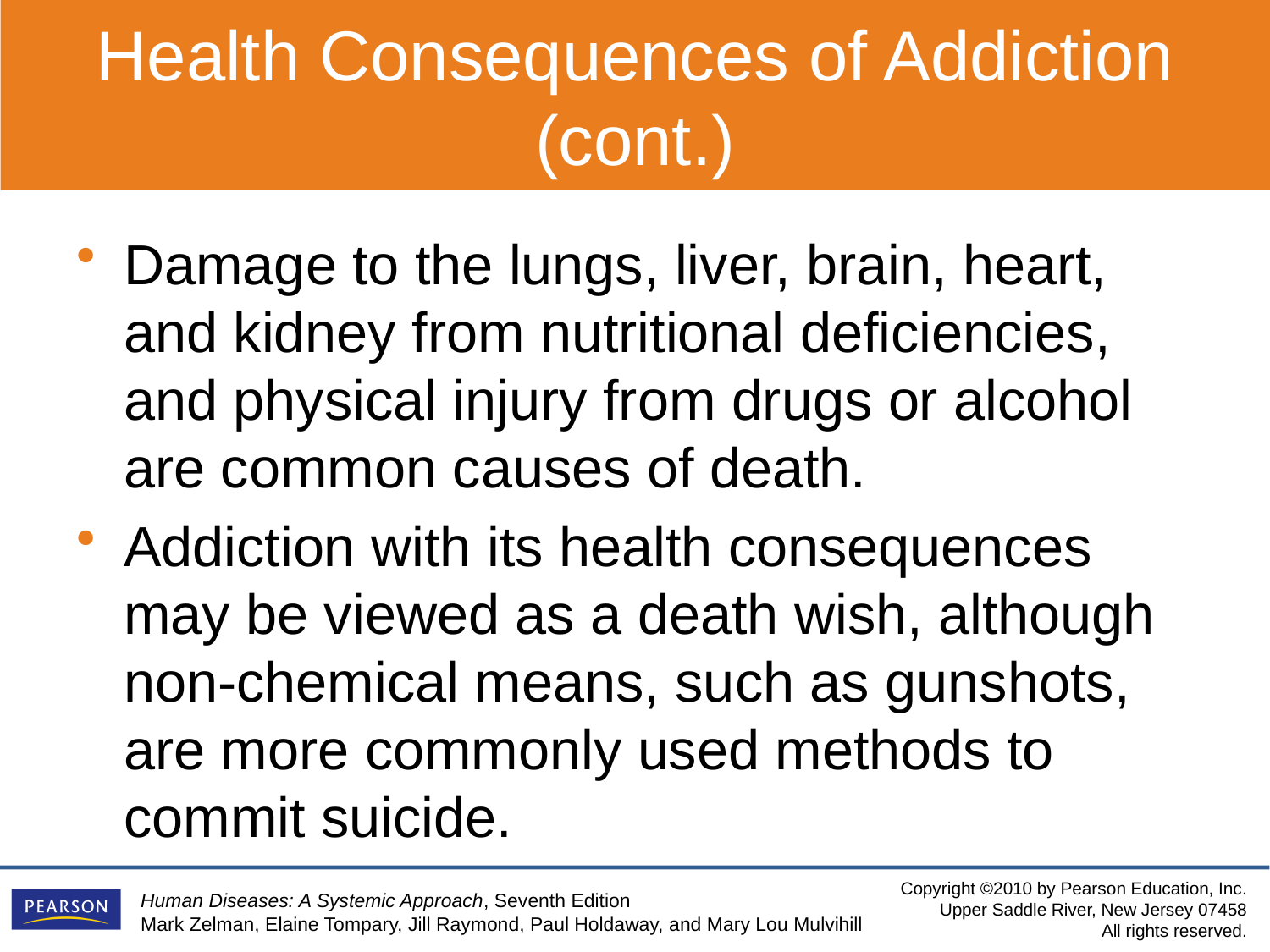

Health Consequences of Addiction (cont.)
Damage to the lungs, liver, brain, heart, and kidney from nutritional deficiencies, and physical injury from drugs or alcohol are common causes of death.
Addiction with its health consequences may be viewed as a death wish, although non-chemical means, such as gunshots, are more commonly used methods to commit suicide.